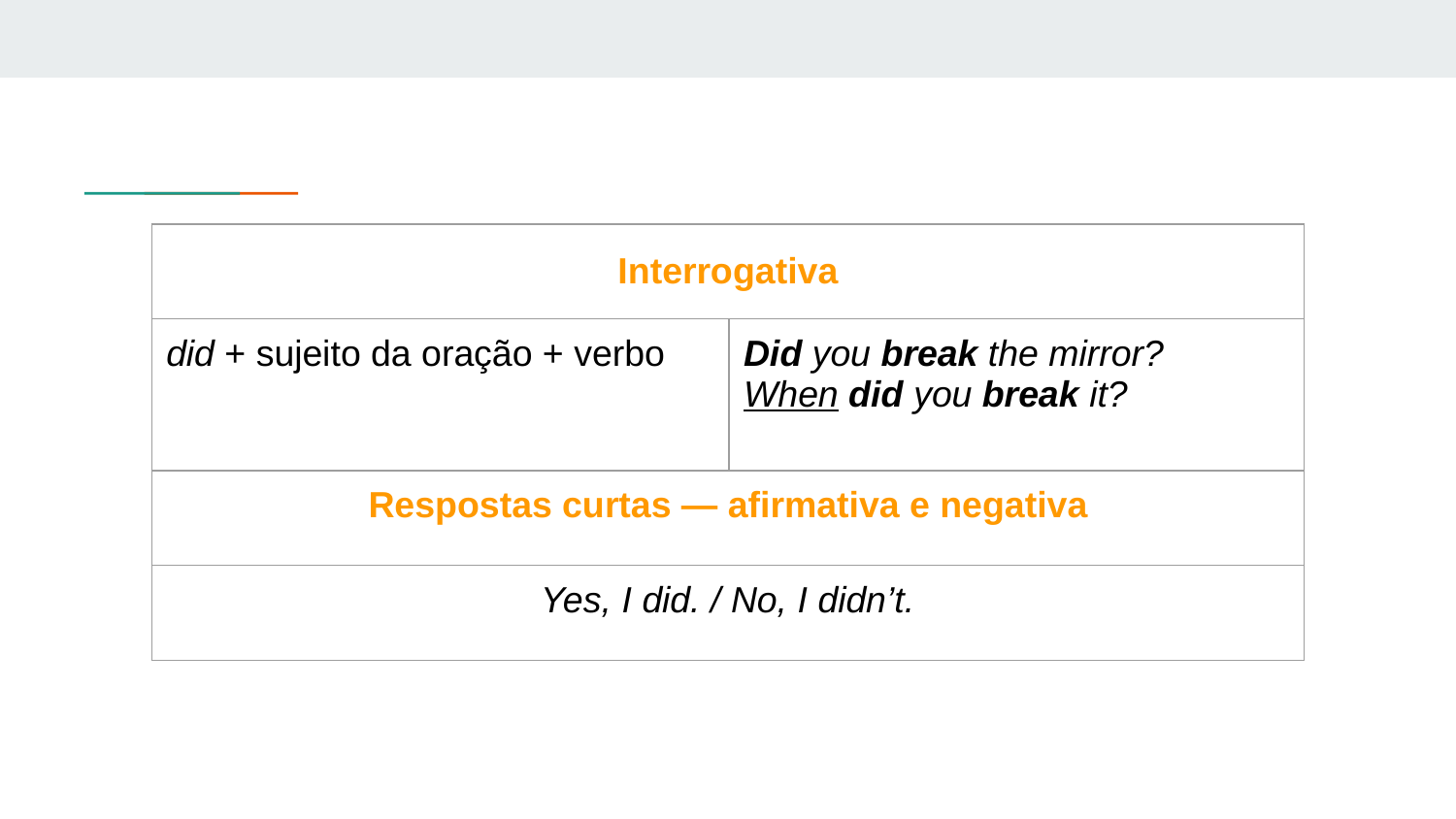

| Interrogativa |  |
| --- | --- |
| did + sujeito da oração + verbo | Did you break the mirror? When did you break it? |
| Respostas curtas — afirmativa e negativa |  |
| Yes, I did. / No, I didn’t. |  |